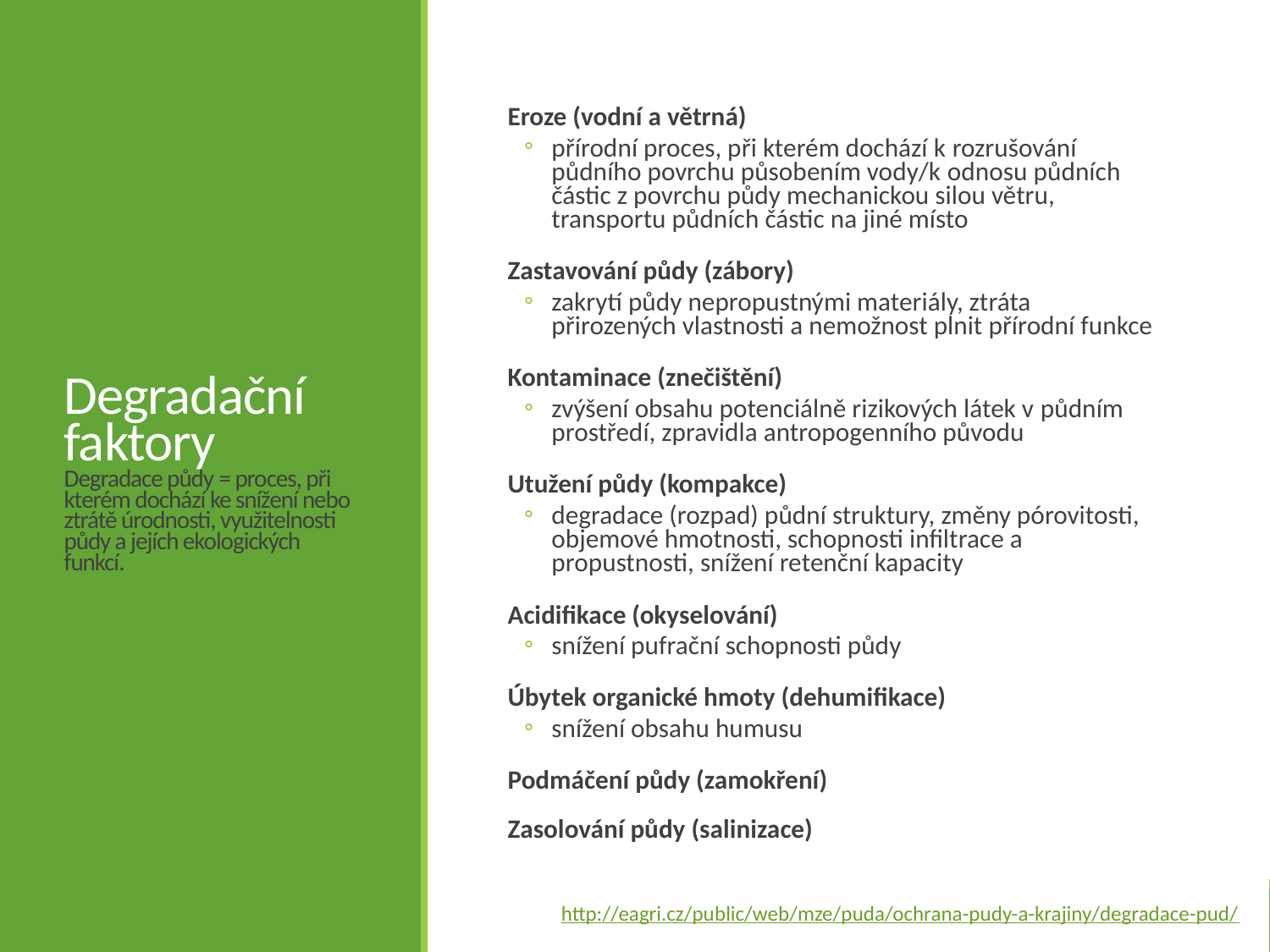

Eroze (vodní a větrná)
přírodní proces, při kterém dochází k rozrušování půdního povrchu působením vody/k odnosu půdních částic z povrchu půdy mechanickou silou větru, transportu půdních částic na jiné místo
Zastavování půdy (zábory)
zakrytí půdy nepropustnými materiály, ztráta přirozených vlastnosti a nemožnost plnit přírodní funkce
Kontaminace (znečištění)
zvýšení obsahu potenciálně rizikových látek v půdním prostředí, zpravidla antropogenního původu
Utužení půdy (kompakce)
degradace (rozpad) půdní struktury, změny pórovitosti, objemové hmotnosti, schopnosti infiltrace a propustnosti, snížení retenční kapacity
Acidifikace (okyselování)
snížení pufrační schopnosti půdy
Úbytek organické hmoty (dehumifikace)
snížení obsahu humusu
Podmáčení půdy (zamokření)
Zasolování půdy (salinizace)
# Degradační faktory Degradace půdy = proces, při kterém dochází ke snížení nebo ztrátě úrodnosti, využitelnosti půdy a jejích ekologických funkcí.
http://eagri.cz/public/web/mze/puda/ochrana-pudy-a-krajiny/degradace-pud/